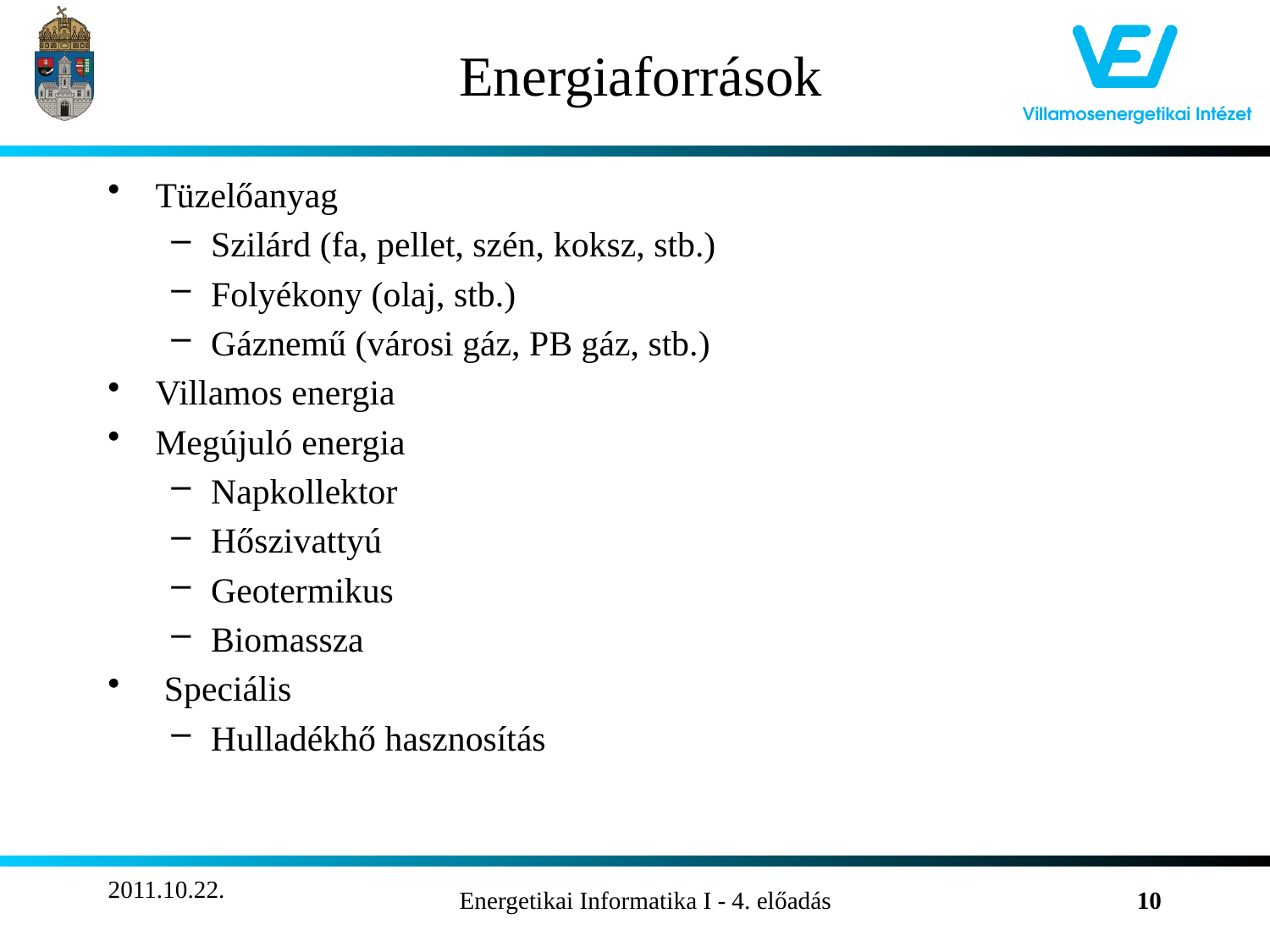

# Energiaforrások
Tüzelőanyag
Szilárd (fa, pellet, szén, koksz, stb.)
Folyékony (olaj, stb.)
Gáznemű (városi gáz, PB gáz, stb.)
Villamos energia
Megújuló energia
Napkollektor
Hőszivattyú
Geotermikus
Biomassza
 Speciális
Hulladékhő hasznosítás

2011.10.22.
Energetikai Informatika I - 4. előadás
10